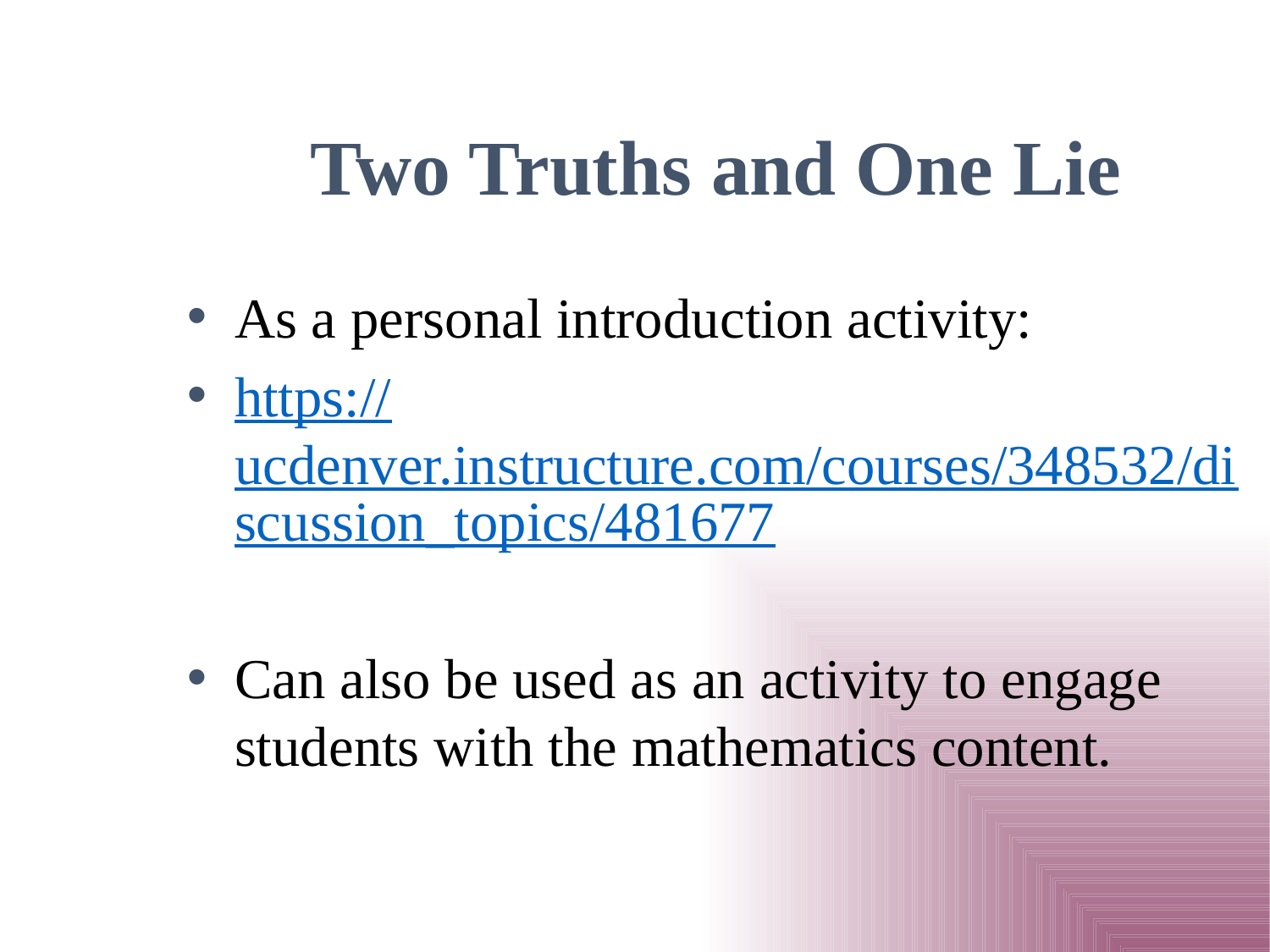

# Two Truths and One Lie
As a personal introduction activity:
https://ucdenver.instructure.com/courses/348532/discussion_topics/481677

Can also be used as an activity to engage students with the mathematics content.